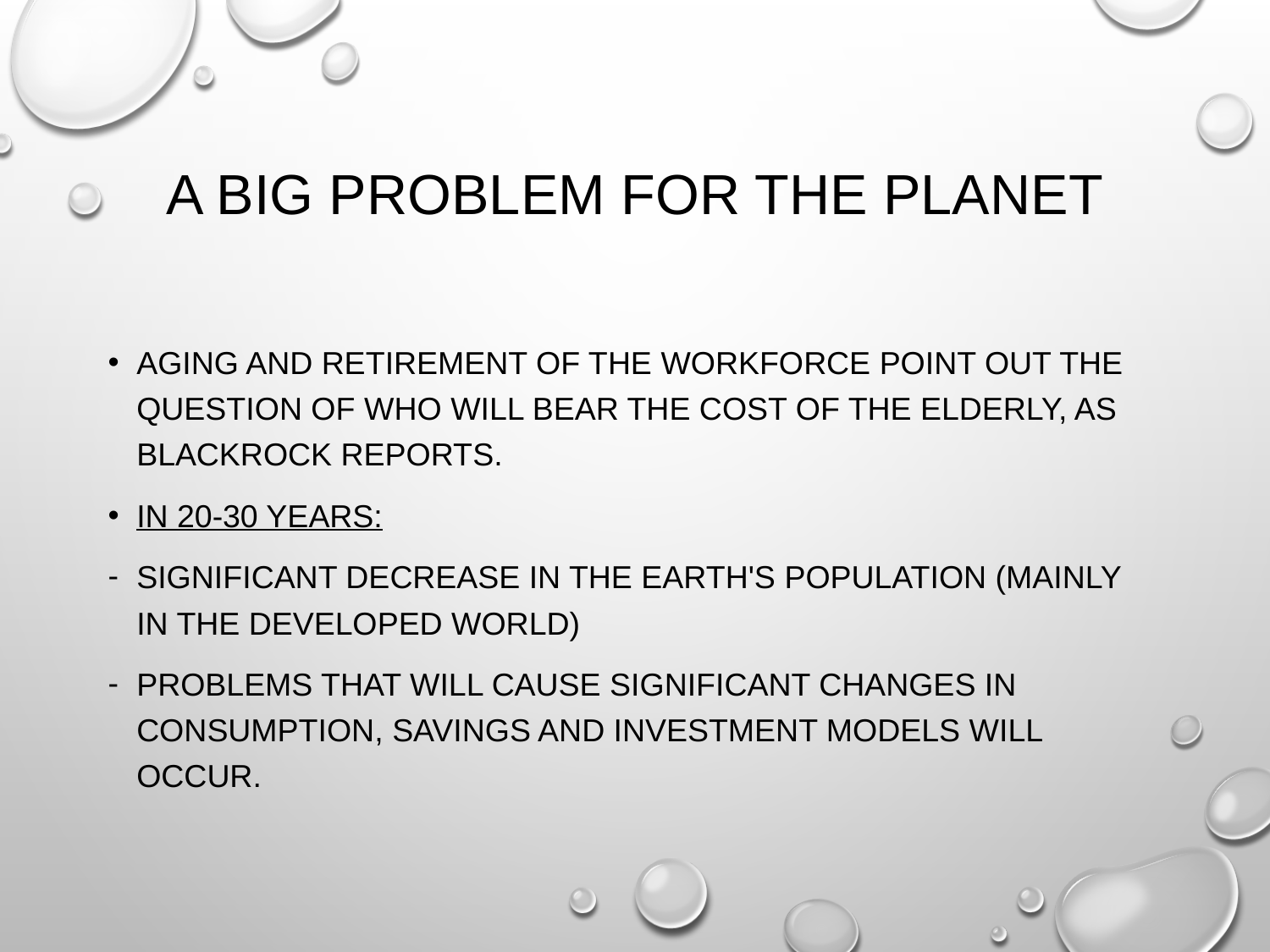

# A big problem for the planet
Aging and retirement of the workforce point out the question of who will bear the cost of the elderly, as BlackRock reports.
In 20-30 years:
Significant decrease in the Earth's population (mainly in the developed world)
Problems that will cause significant changes in consumption, savings and investment models will occur.